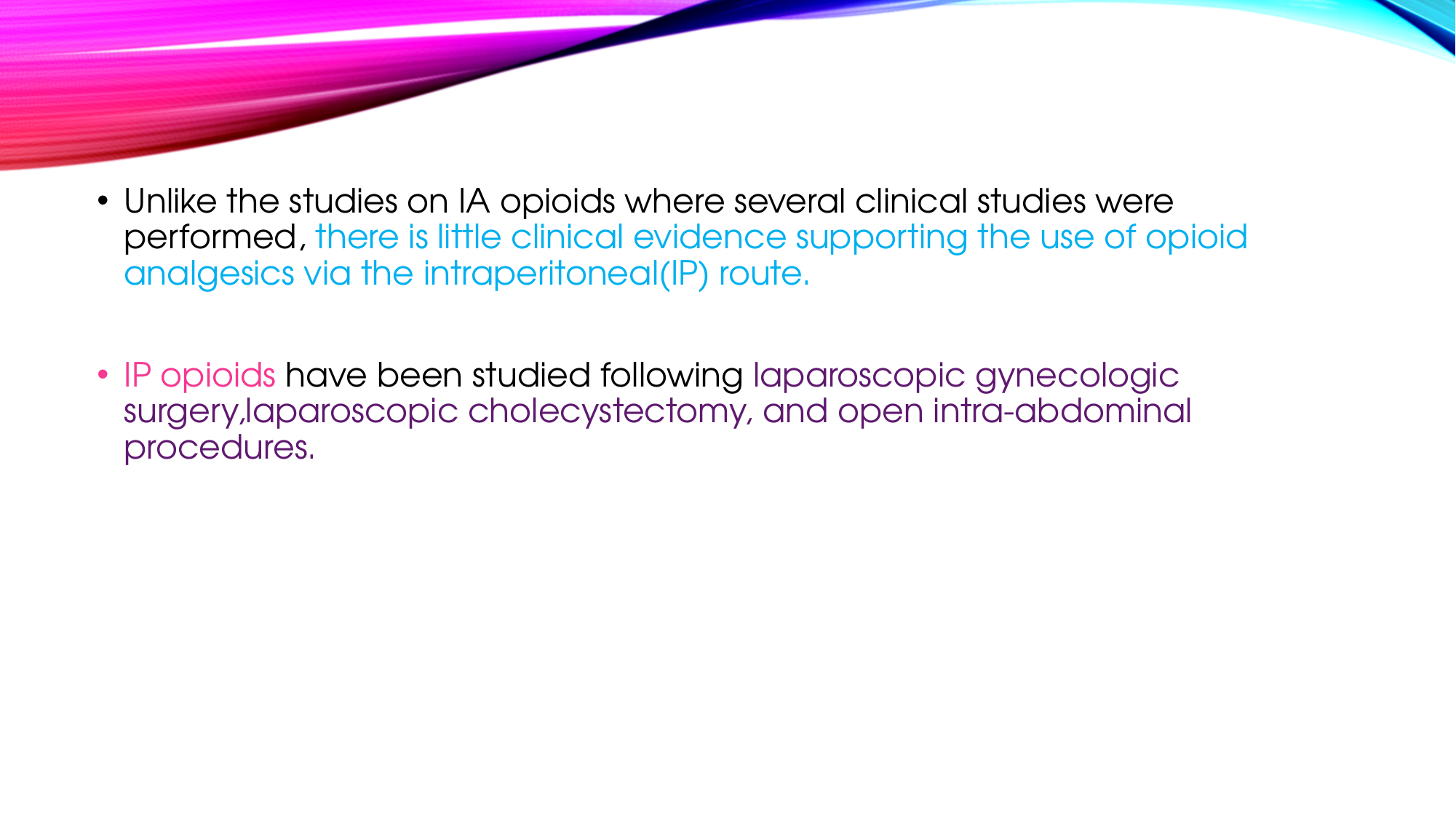

#
Unlike the studies on IA opioids where several clinical studies were performed, there is little clinical evidence supporting the use of opioid analgesics via the intraperitoneal(IP) route.

IP opioids have been studied following laparoscopic gynecologic surgery,laparoscopic cholecystectomy, and open intra-abdominal procedures.